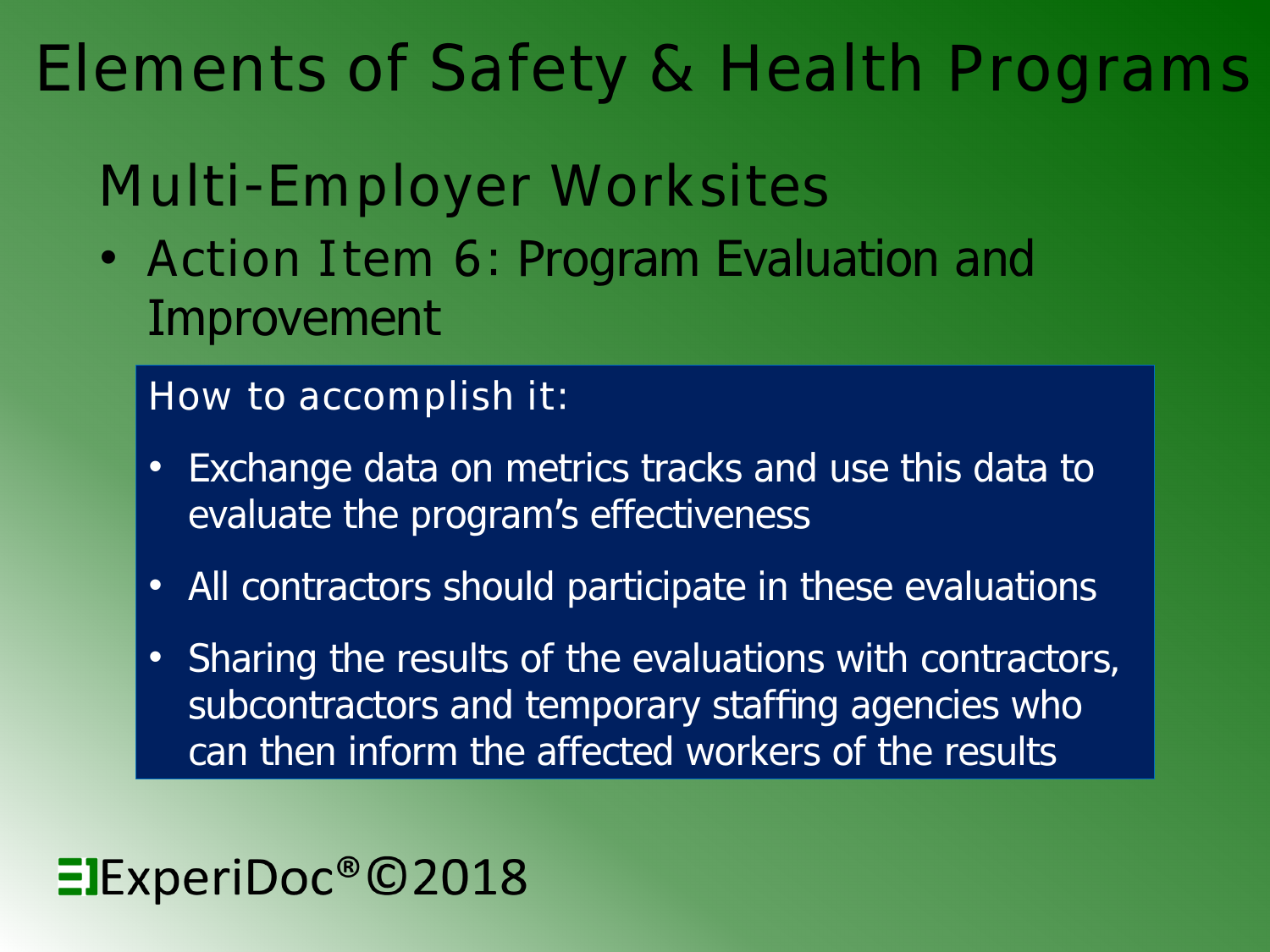

# Elements of Safety & Health Programs
Multi-Employer Worksites
Action Item 6: Program Evaluation and Improvement

How to accomplish it:

Exchange data on metrics tracks and use this data to evaluate the program’s effectiveness

All contractors should participate in these evaluations

Sharing the results of the evaluations with contractors, subcontractors and temporary staffing agencies who can then inform the affected workers of the results